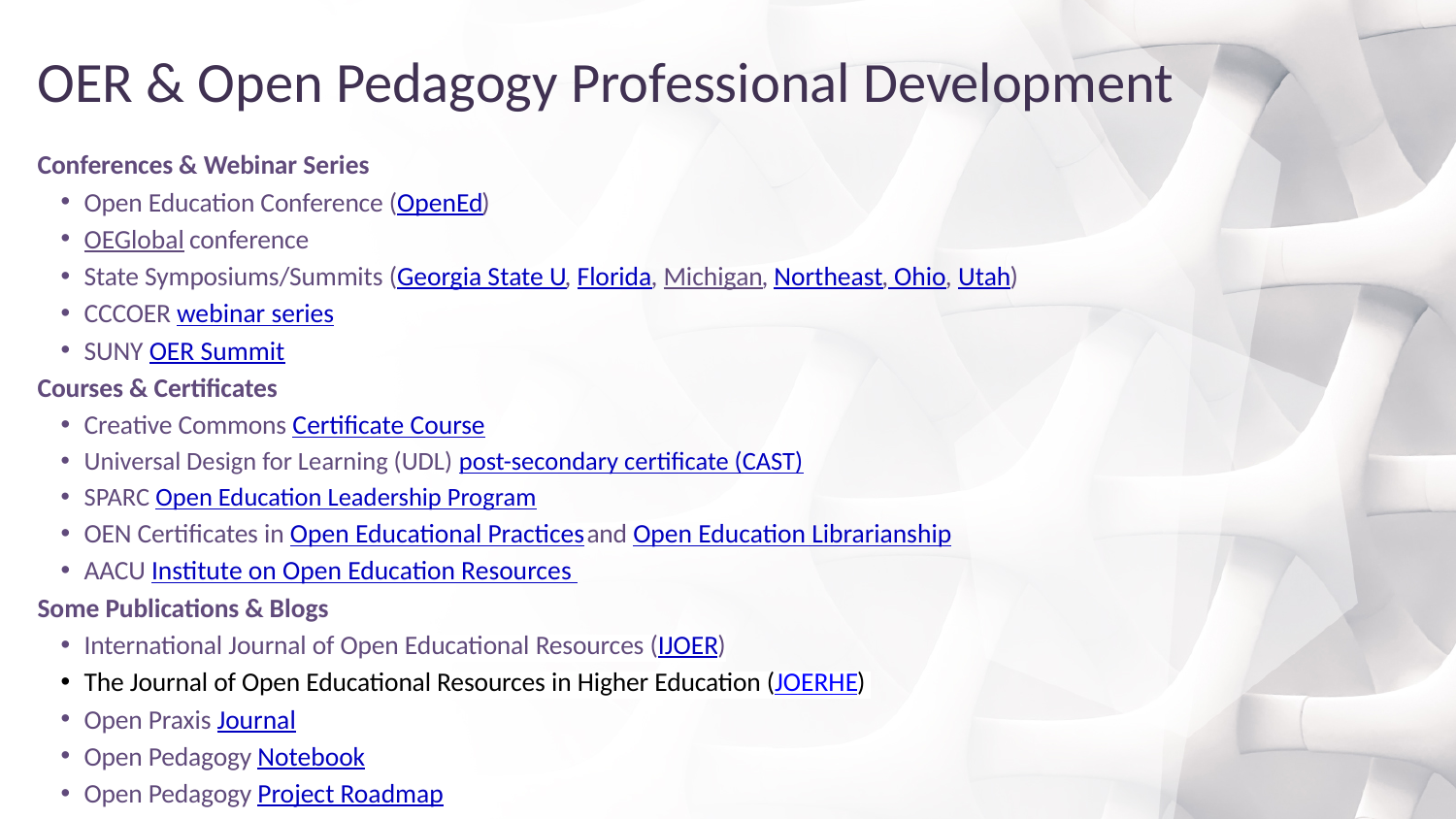

# OER & Open Pedagogy Professional Development
Conferences & Webinar Series
Open Education Conference (OpenEd)
OEGlobal conference
State Symposiums/Summits (Georgia State U, Florida, Michigan, Northeast, Ohio, Utah)
CCCOER webinar series
SUNY OER Summit
Courses & Certificates
Creative Commons Certificate Course
Universal Design for Learning (UDL) post-secondary certificate (CAST)
SPARC Open Education Leadership Program
OEN Certificates in Open Educational Practices and Open Education Librarianship
AACU Institute on Open Education Resources
Some Publications & Blogs
International Journal of Open Educational Resources (IJOER)
The Journal of Open Educational Resources in Higher Education (JOERHE)
Open Praxis Journal
Open Pedagogy Notebook
Open Pedagogy Project Roadmap